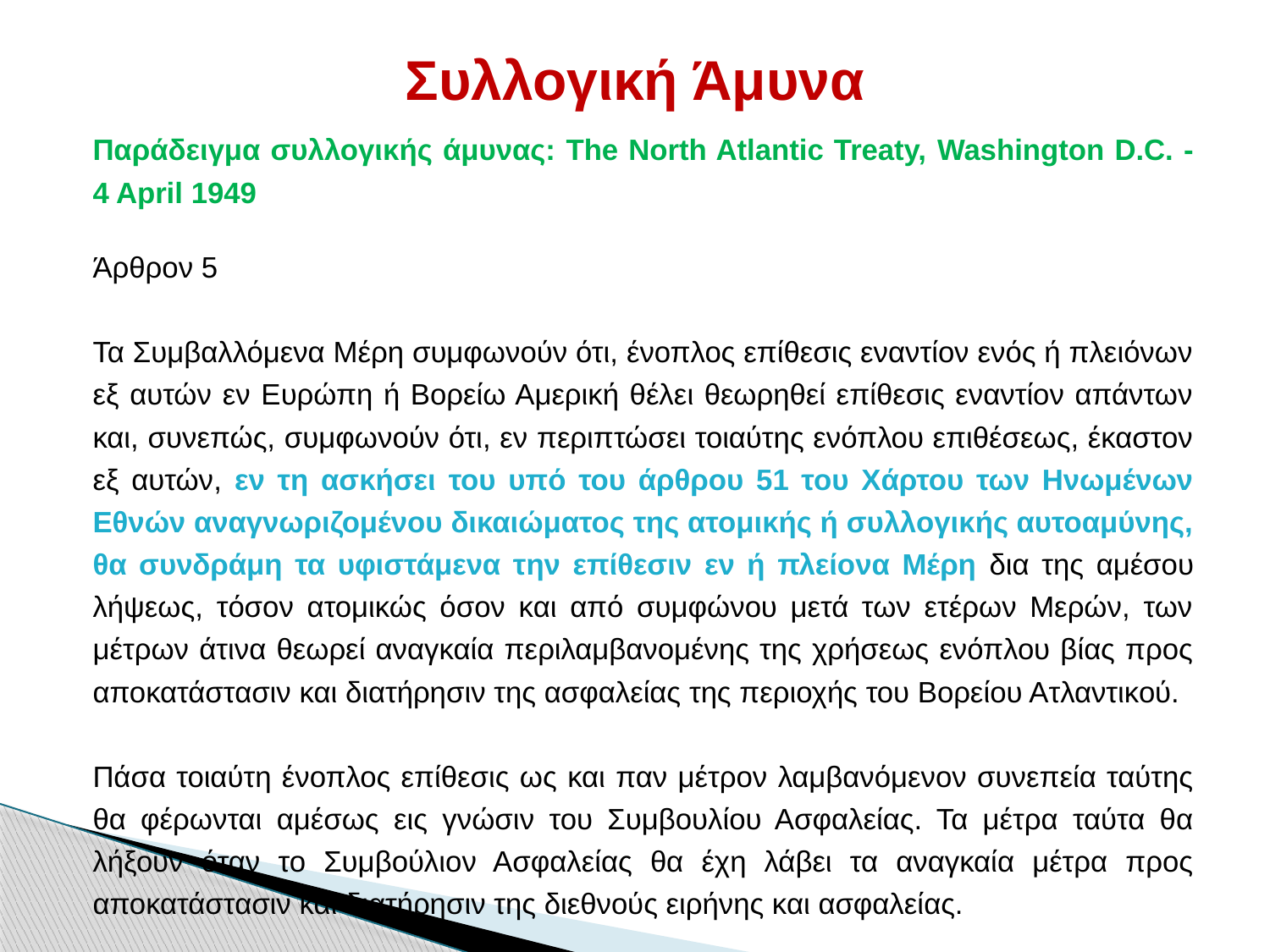

# Συλλογική Άμυνα
Παράδειγμα συλλογικής άμυνας: The North Atlantic Treaty, Washington D.C. - 4 April 1949

Άρθρον 5

Τα Συμβαλλόμενα Μέρη συμφωνούν ότι, ένοπλος επίθεσις εναντίον ενός ή πλειόνων εξ αυτών εν Ευρώπη ή Βορείω Αμερική θέλει θεωρηθεί επίθεσις εναντίον απάντων και, συνεπώς, συμφωνούν ότι, εν περιπτώσει τοιαύτης ενόπλου επιθέσεως, έκαστον εξ αυτών, εν τη ασκήσει του υπό του άρθρου 51 του Χάρτου των Ηνωμένων Εθνών αναγνωριζομένου δικαιώματος της ατομικής ή συλλογικής αυτοαμύνης, θα συνδράμη τα υφιστάμενα την επίθεσιν εν ή πλείονα Μέρη δια της αμέσου λήψεως, τόσον ατομικώς όσον και από συμφώνου μετά των ετέρων Μερών, των μέτρων άτινα θεωρεί αναγκαία περιλαμβανομένης της χρήσεως ενόπλου βίας προς αποκατάστασιν και διατήρησιν της ασφαλείας της περιοχής του Βορείου Ατλαντικού.

Πάσα τοιαύτη ένοπλος επίθεσις ως και παν μέτρον λαμβανόμενον συνεπεία ταύτης θα φέρωνται αμέσως εις γνώσιν του Συμβουλίου Ασφαλείας. Τα μέτρα ταύτα θα λήξουν όταν το Συμβούλιον Ασφαλείας θα έχη λάβει τα αναγκαία μέτρα προς αποκατάστασιν και διατήρησιν της διεθνούς ειρήνης και ασφαλείας.